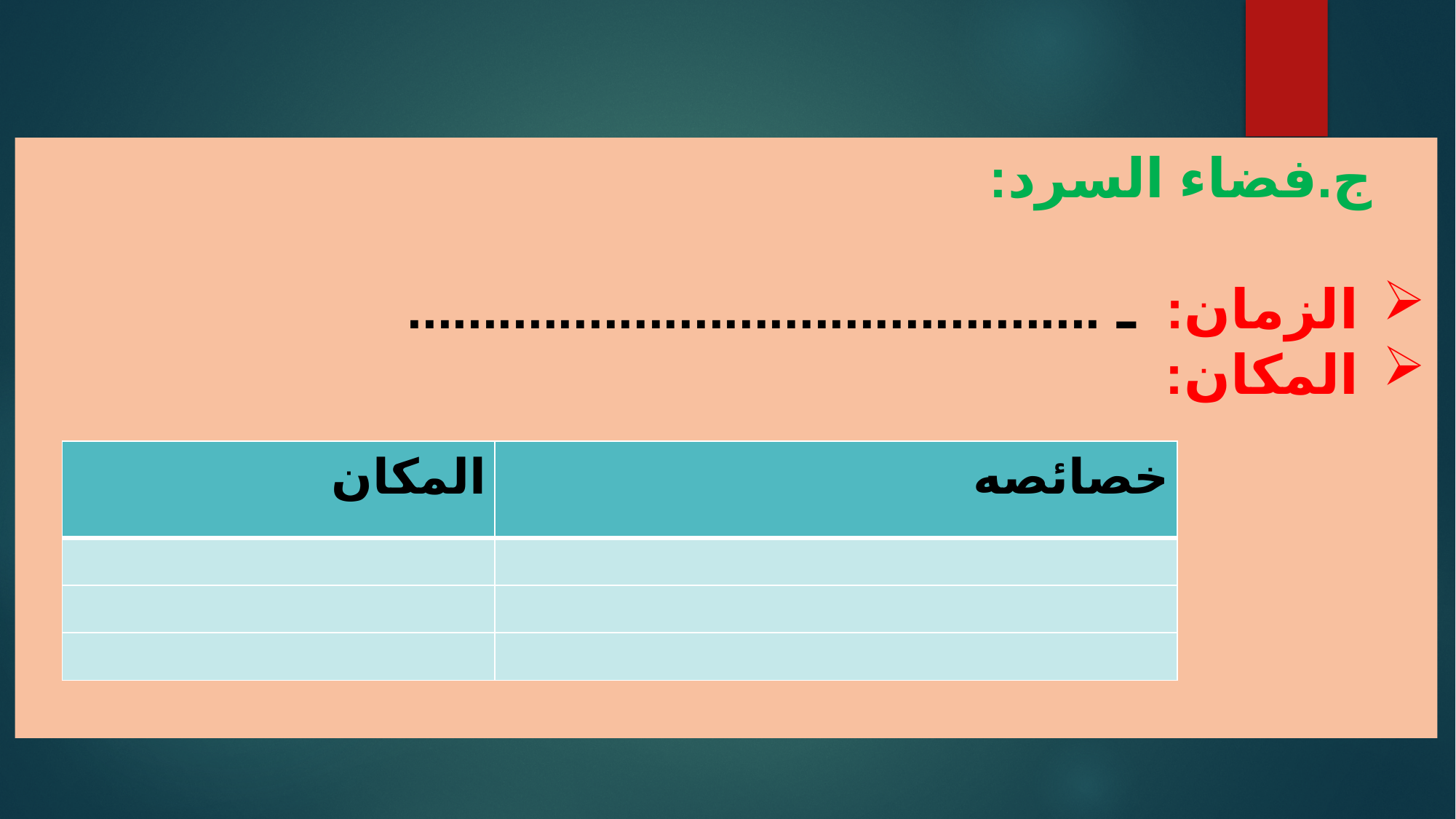

‌ج.	فضاء السرد:

الزمان:  ـ ..............................................
المكان:

| المكان | خصائصه |
| --- | --- |
|  |  |
|  |  |
|  |  |